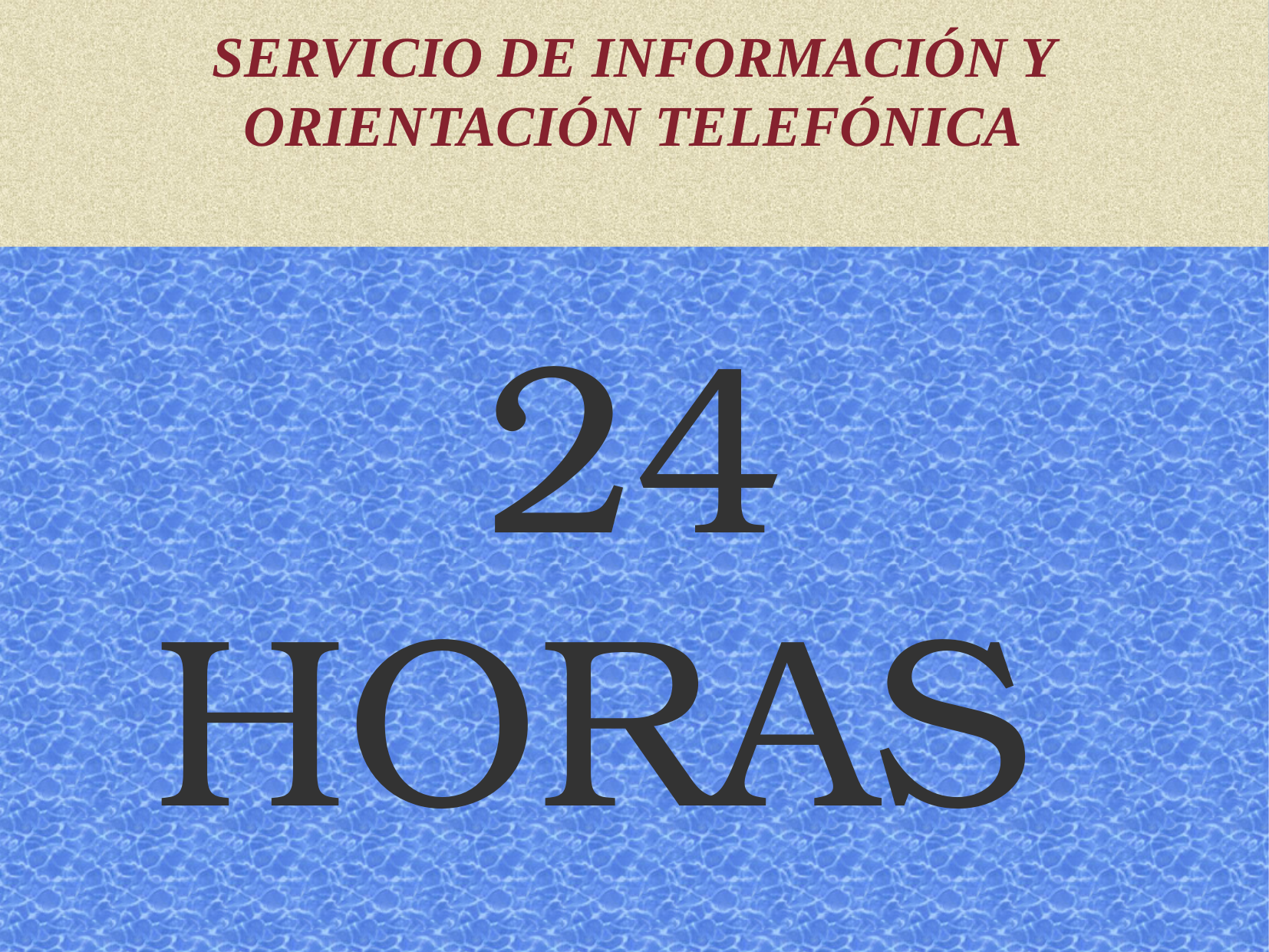

# SERVICIO DE INFORMACIÓN Y ORIENTACIÓN TELEFÓNICA
24 HORAS